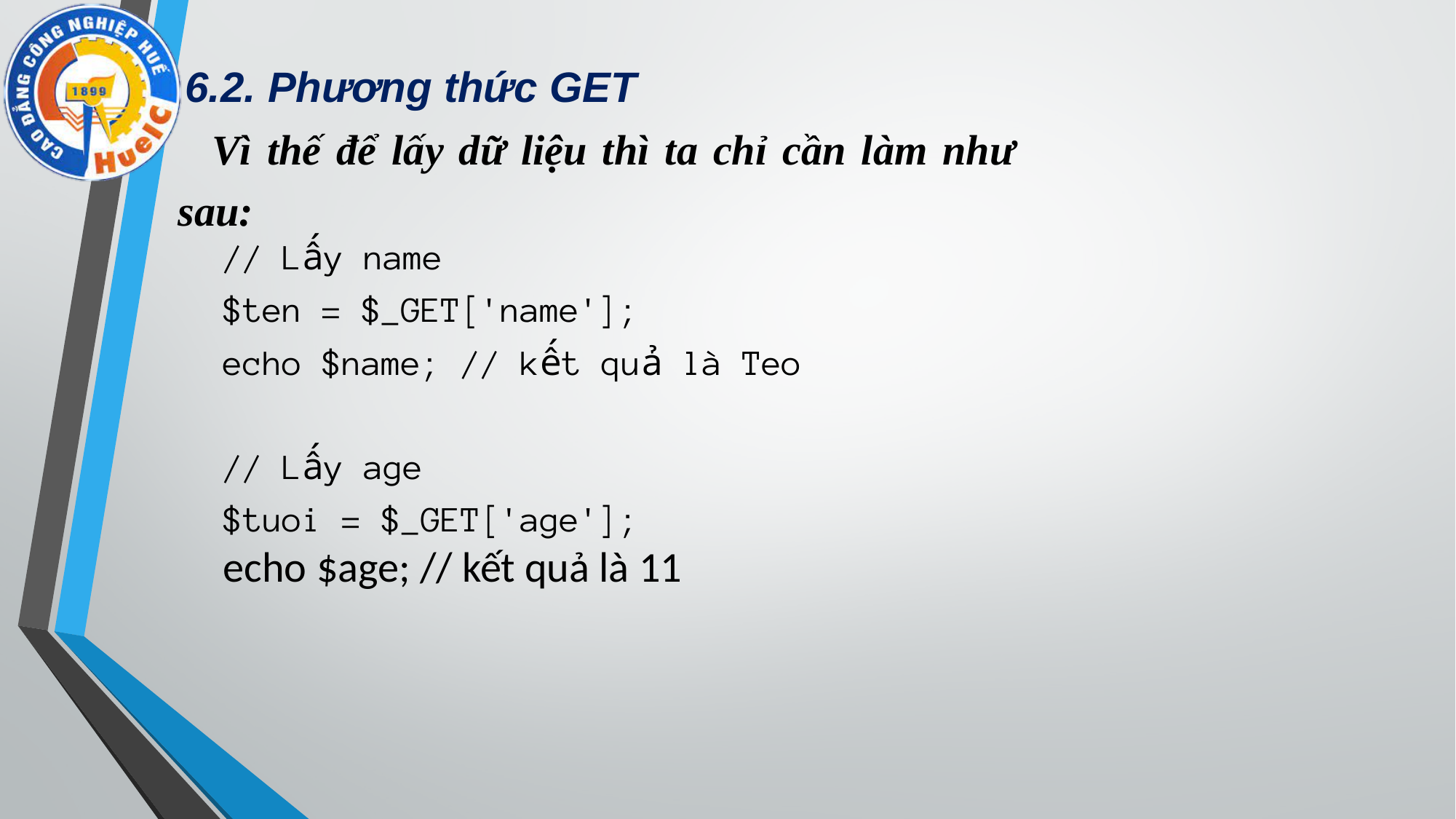

# 6.2. Phương thức GET
Vì thế để lấy dữ liệu thì ta chỉ cần làm như sau:
// Lấy name
$ten = $_GET['name'];
echo $name; // kết quả là Teo

// Lấy age
$tuoi = $_GET['age'];
echo $age; // kết quả là 11